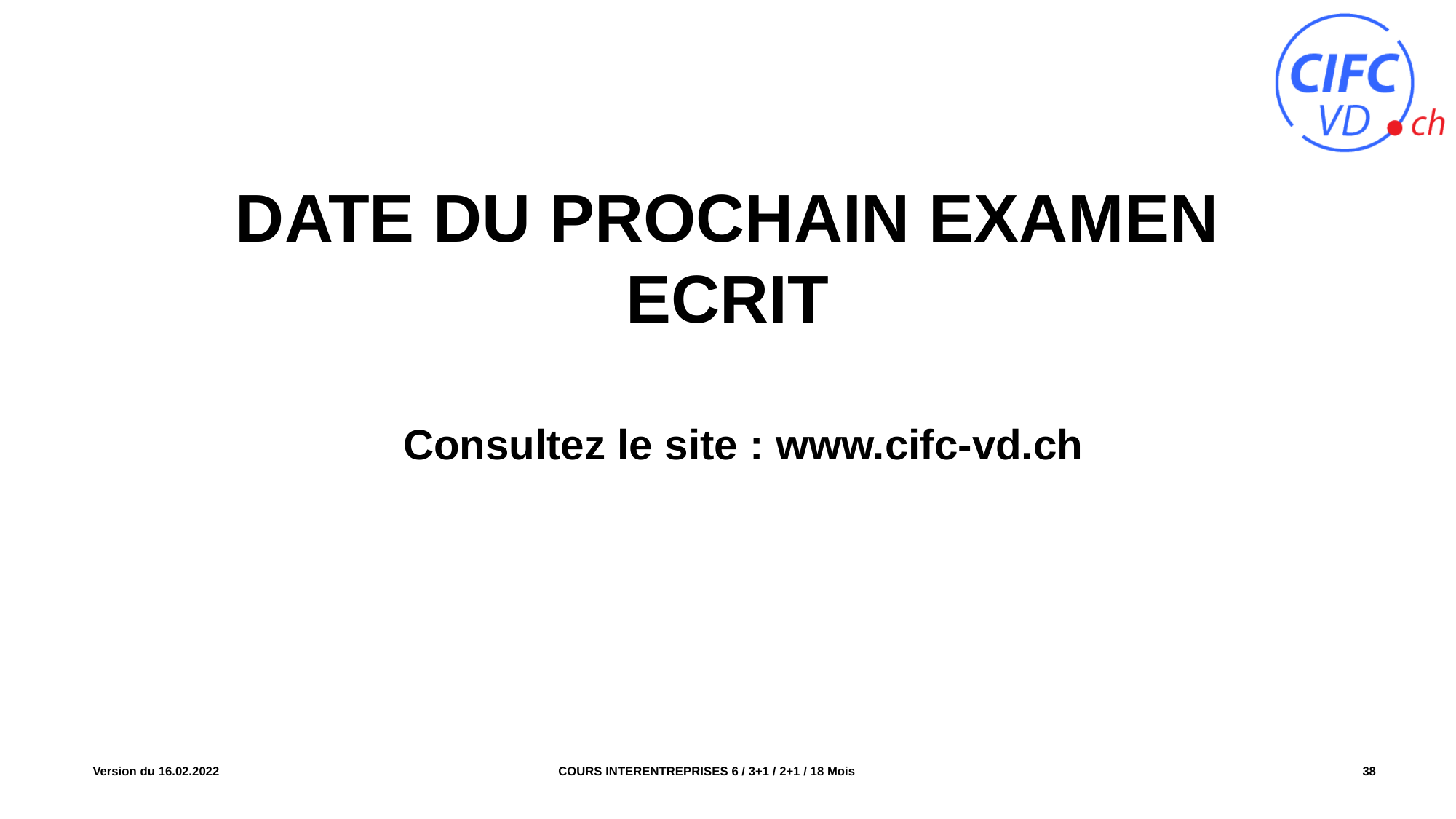

# DATE DU PROCHAIN EXAMEN ECRIT
 Consultez le site : www.cifc-vd.ch
COURS INTERENTREPRISES 6 / 3+1 / 2+1 / 18 Mois
Version du 16.02.2022
38